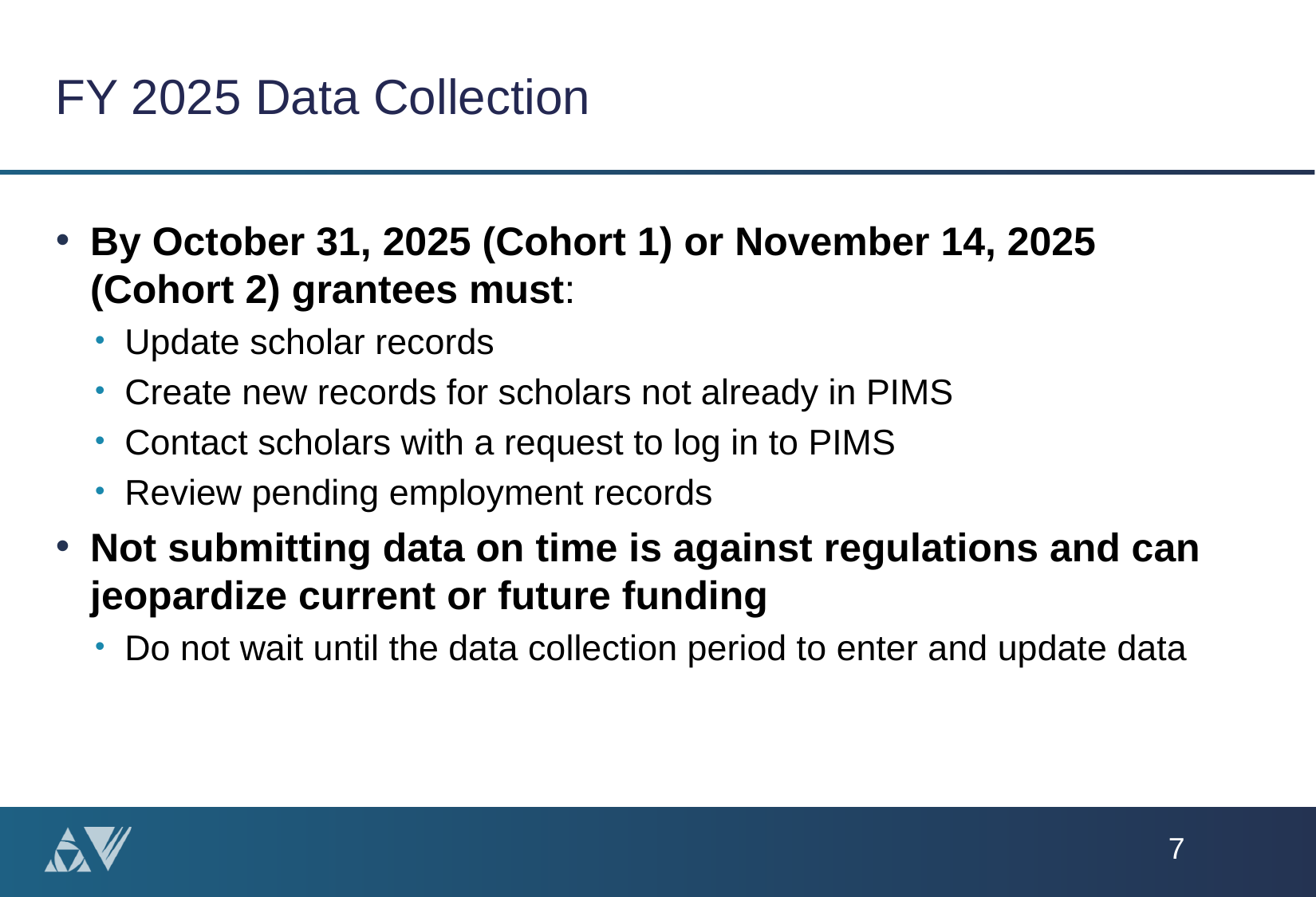

# FY 2025 Data Collection
By October 31, 2025 (Cohort 1) or November 14, 2025 (Cohort 2) grantees must:
Update scholar records
Create new records for scholars not already in PIMS
Contact scholars with a request to log in to PIMS
Review pending employment records
Not submitting data on time is against regulations and can jeopardize current or future funding
Do not wait until the data collection period to enter and update data

7